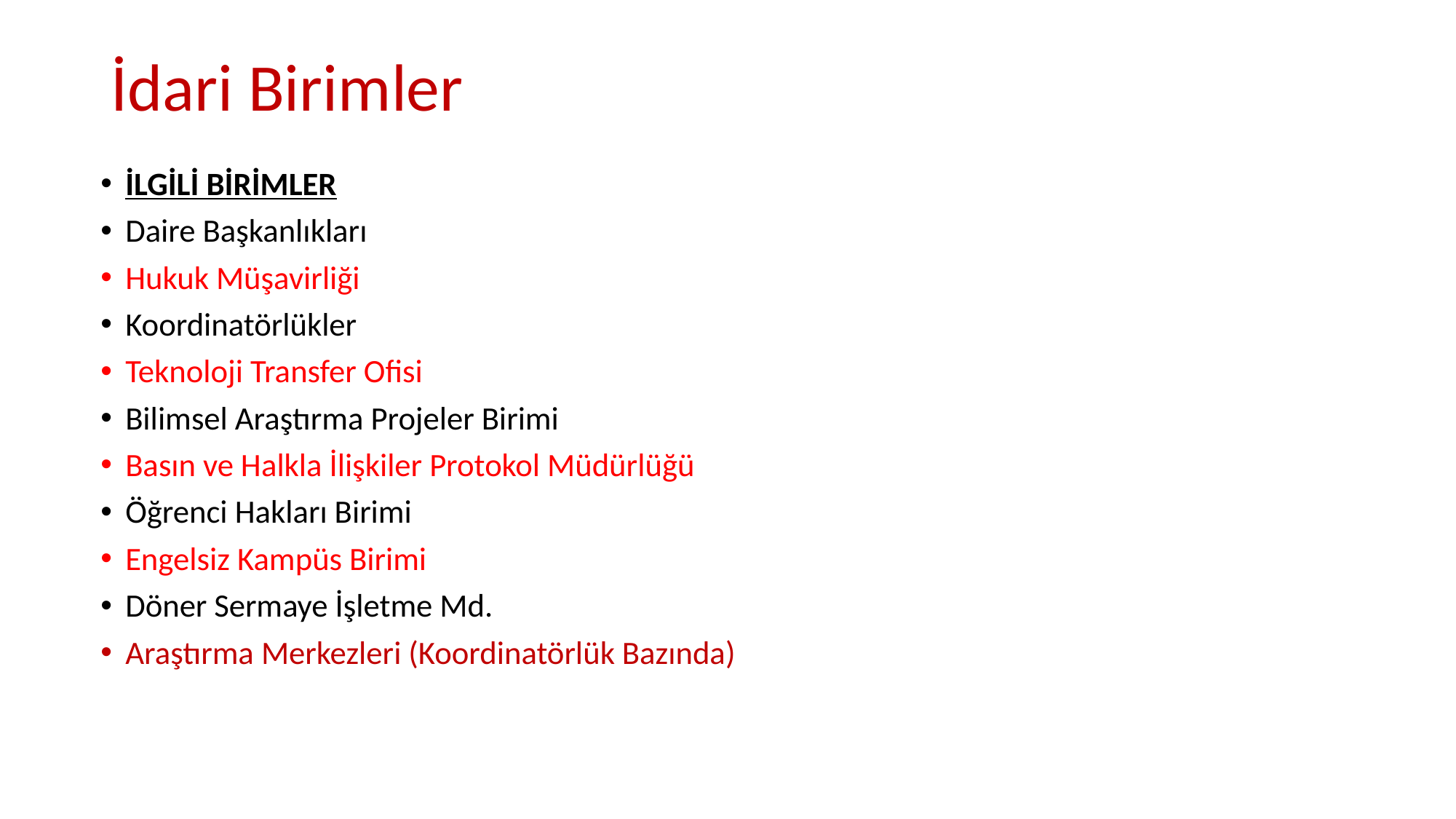

# İdari Birimler
İLGİLİ BİRİMLER
Daire Başkanlıkları
Hukuk Müşavirliği
Koordinatörlükler
Teknoloji Transfer Ofisi
Bilimsel Araştırma Projeler Birimi
Basın ve Halkla İlişkiler Protokol Müdürlüğü
Öğrenci Hakları Birimi
Engelsiz Kampüs Birimi
Döner Sermaye İşletme Md.
Araştırma Merkezleri (Koordinatörlük Bazında)